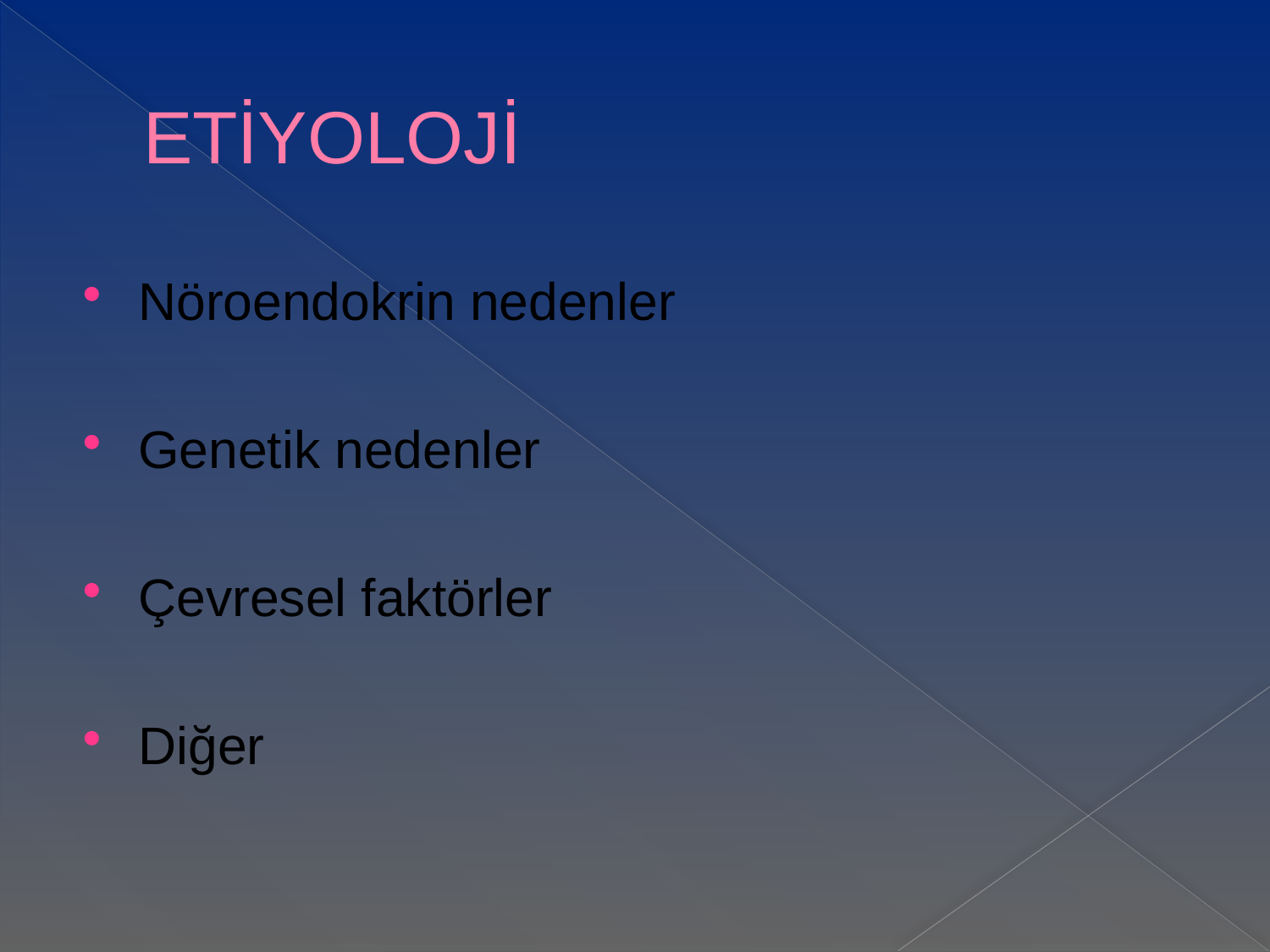

# ETİYOLOJİ
Nöroendokrin nedenler

Genetik nedenler

Çevresel faktörler

Diğer